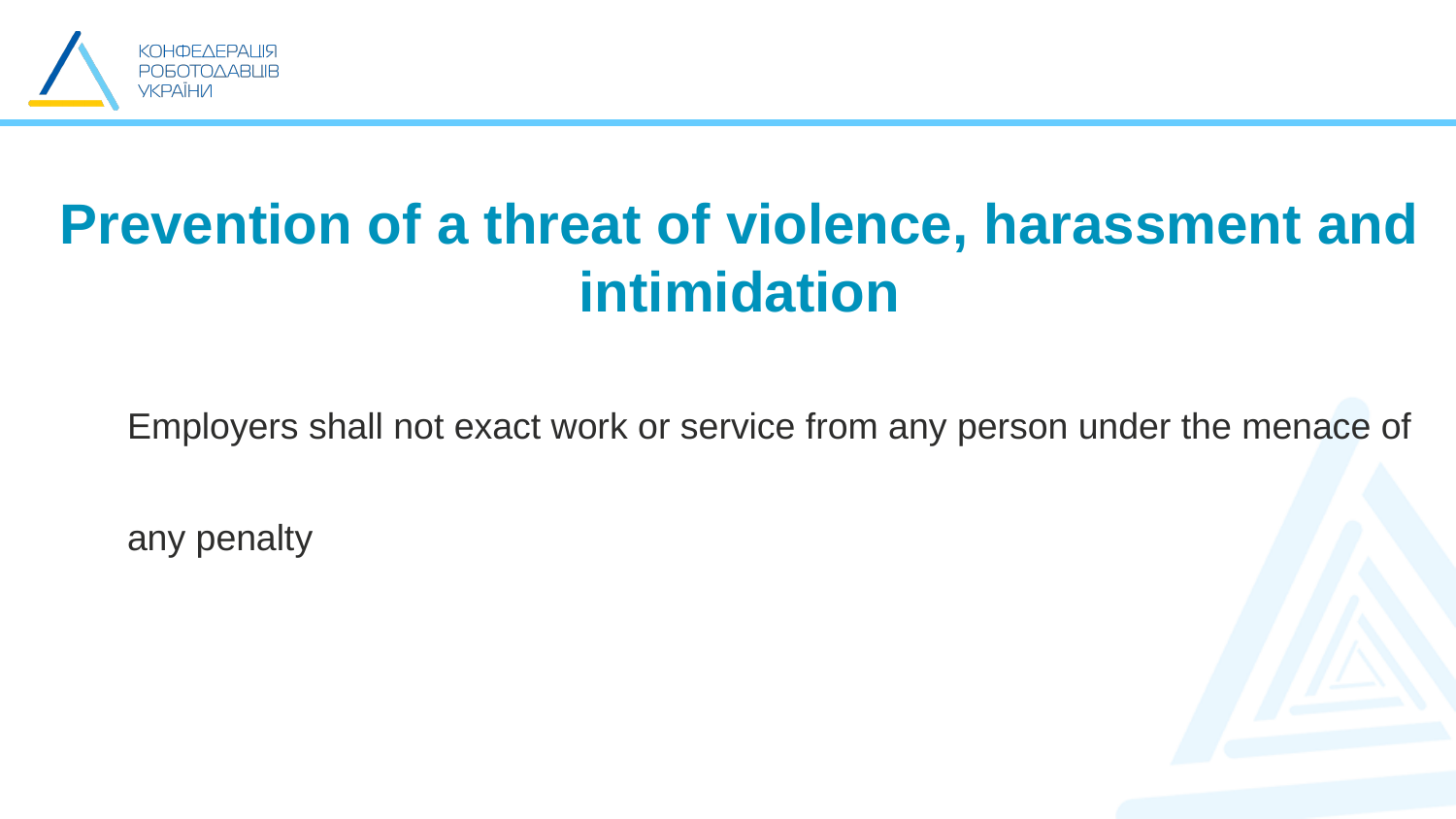

Prevention of a threat of violence, harassment and intimidation

Employers shall not exact work or service from any person under the menace of

any penalty